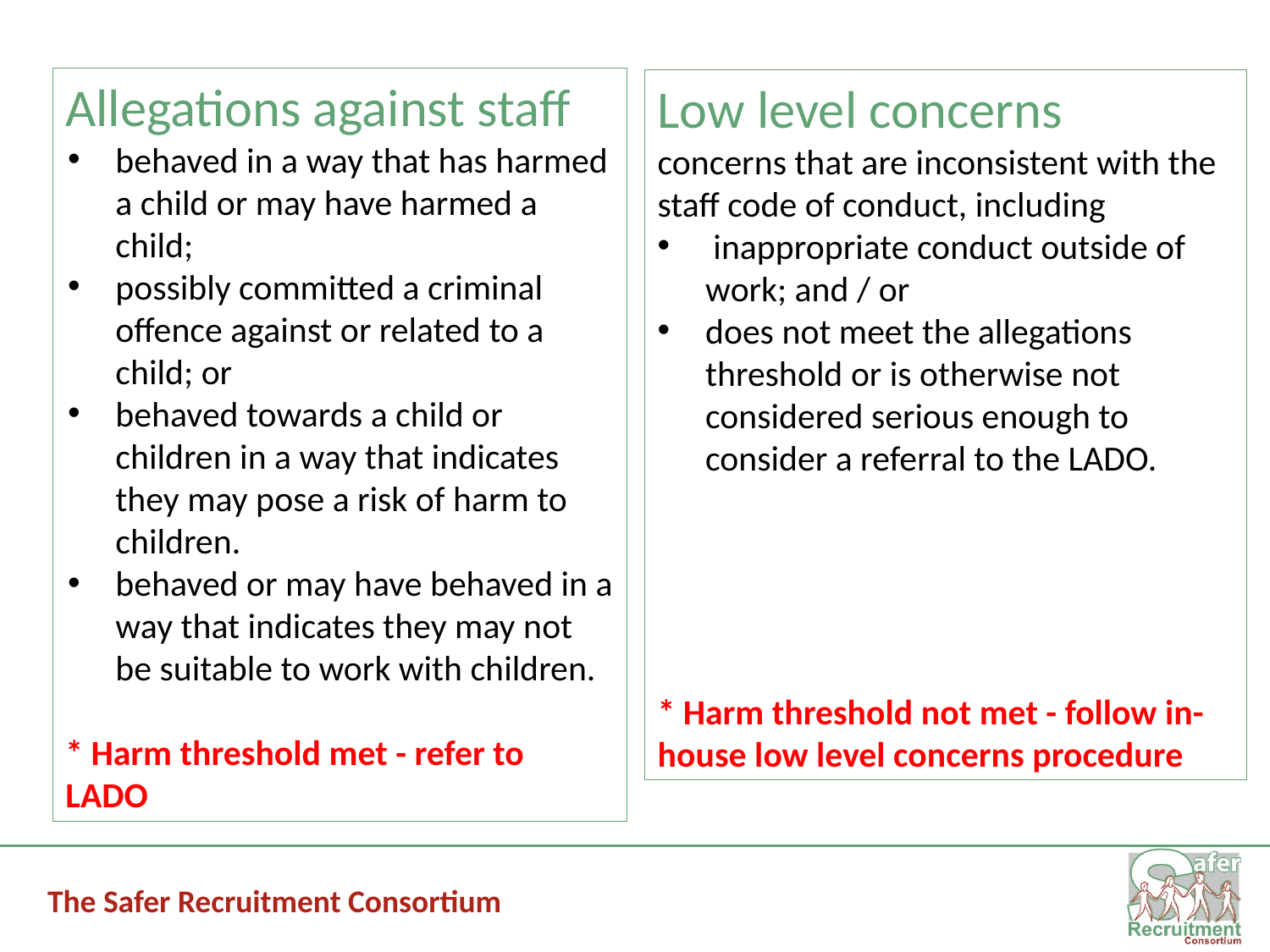

#
Allegations against staff
behaved in a way that has harmed a child or may have harmed a child;
possibly committed a criminal offence against or related to a child; or
behaved towards a child or children in a way that indicates they may pose a risk of harm to children.
behaved or may have behaved in a way that indicates they may not be suitable to work with children.

* Harm threshold met - refer to LADO
Low level concerns
concerns that are inconsistent with the staff code of conduct, including
 inappropriate conduct outside of work; and / or
does not meet the allegations threshold or is otherwise not considered serious enough to consider a referral to the LADO.

* Harm threshold not met - follow in-house low level concerns procedure